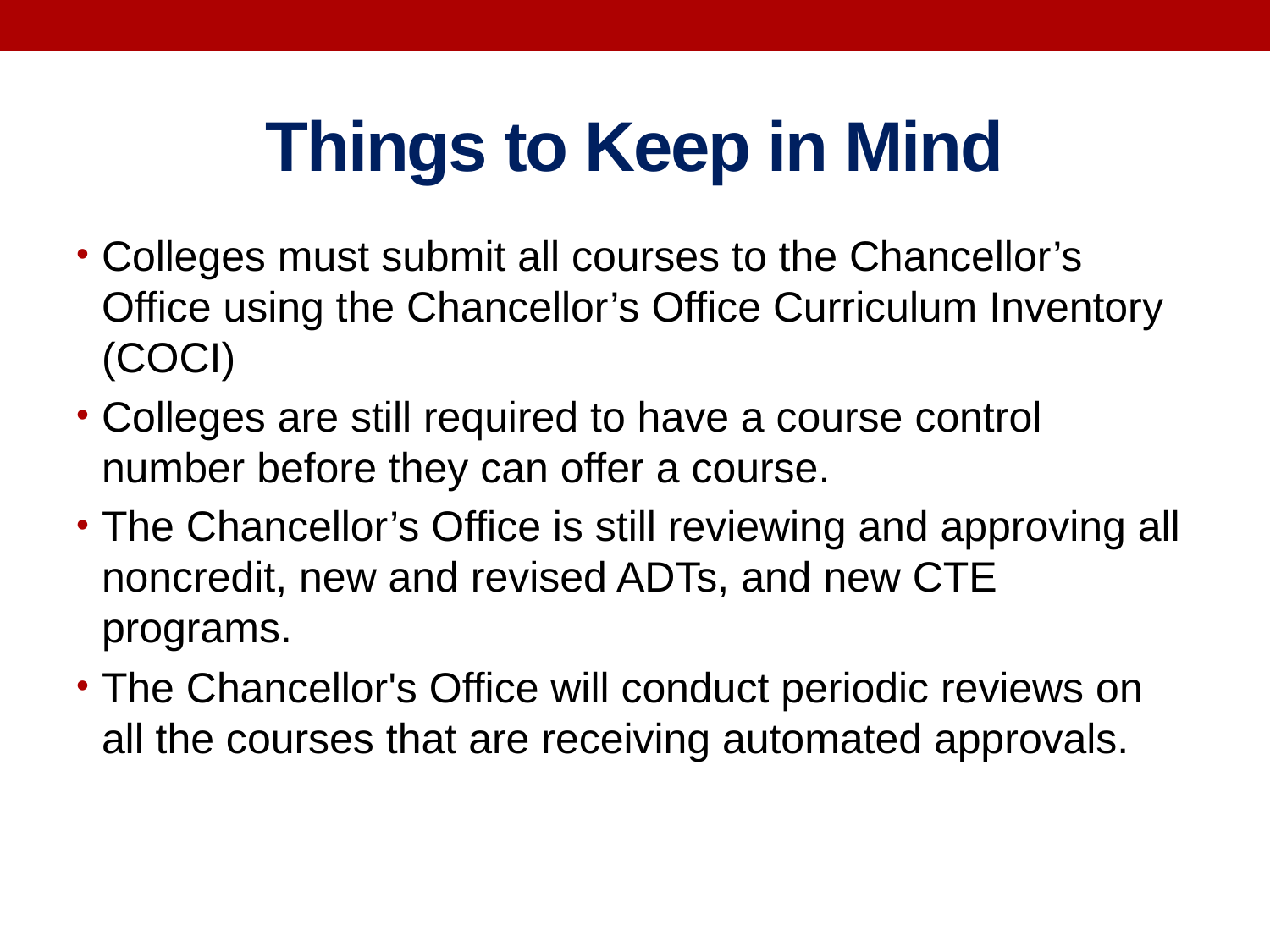

# Things to Keep in Mind
Colleges must submit all courses to the Chancellor’s Office using the Chancellor’s Office Curriculum Inventory (COCI)
Colleges are still required to have a course control number before they can offer a course.
The Chancellor’s Office is still reviewing and approving all noncredit, new and revised ADTs, and new CTE programs.
The Chancellor's Office will conduct periodic reviews on all the courses that are receiving automated approvals.